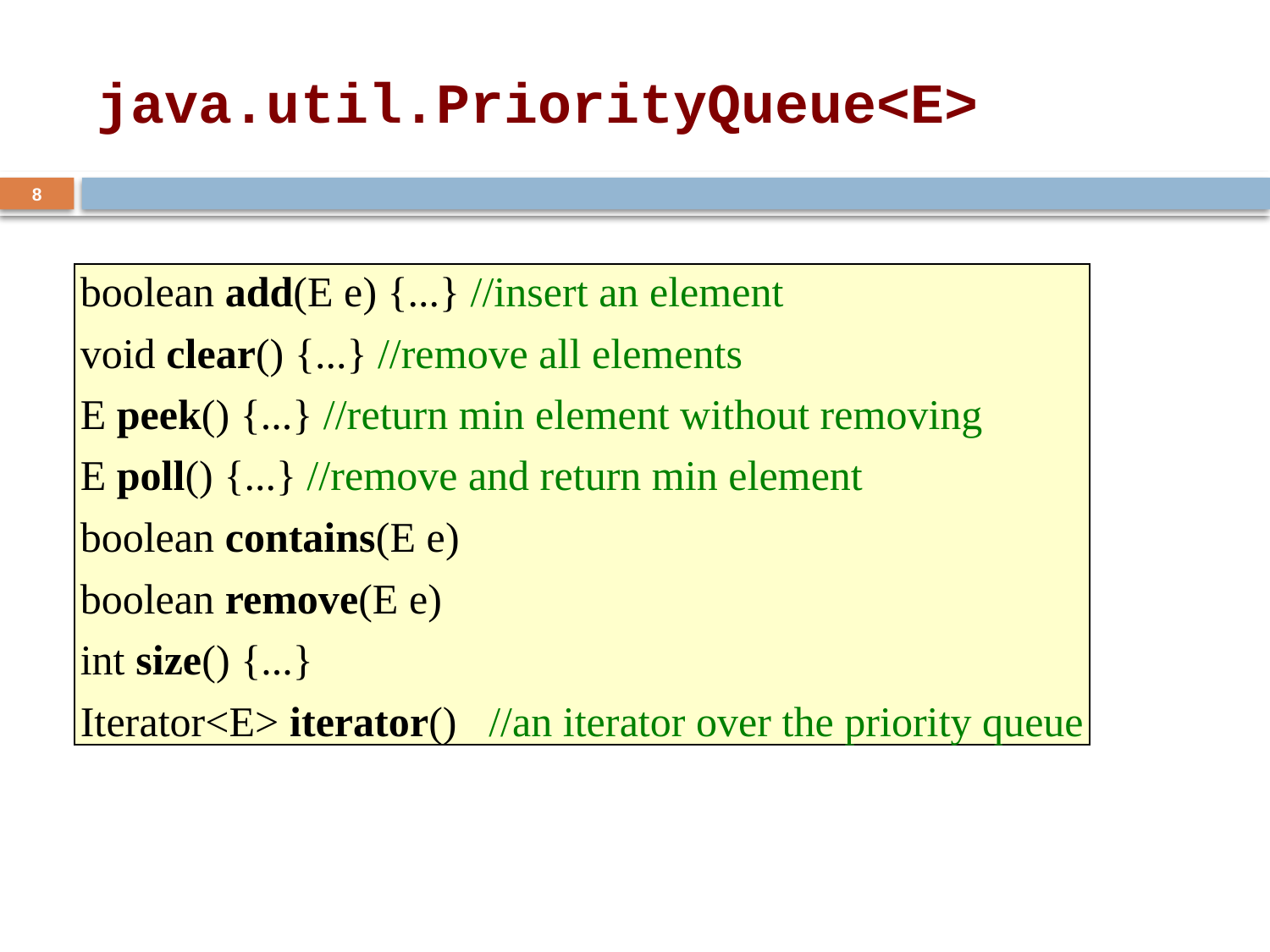

# java.util.PriorityQueue<E>
8
boolean add(E e) {...} //insert an element
void clear() {...} //remove all elements
E peek() {...} //return min element without removing
E poll() {...} //remove and return min element
boolean contains(E e)
boolean remove(E e)
int size() {...}
Iterator<E> iterator()   //an iterator over the priority queue